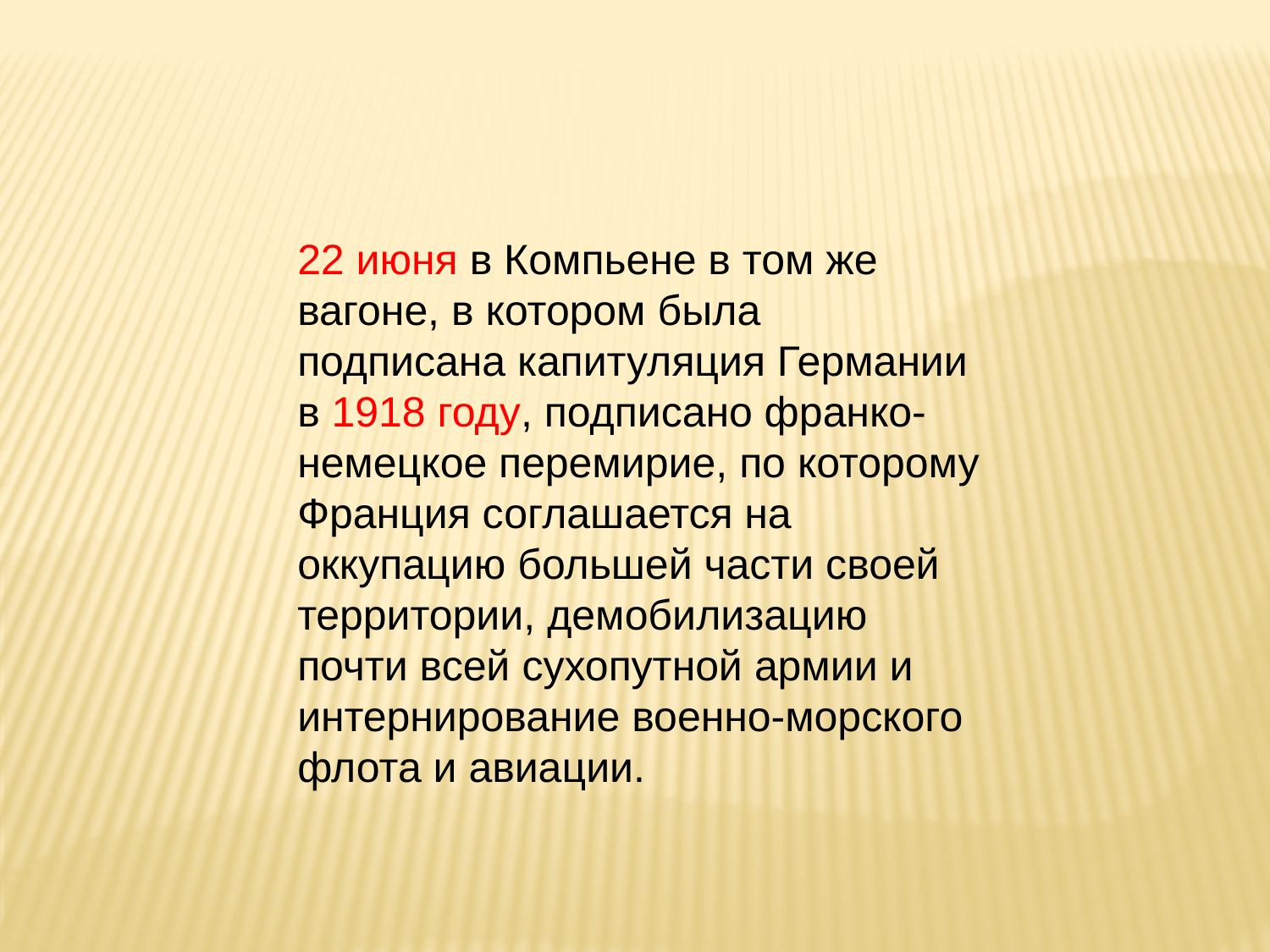

22 июня в Компьене в том же вагоне, в котором была подписана капитуляция Германии в 1918 году, подписано франко-немецкое перемирие, по которому Франция соглашается на оккупацию большей части своей территории, демобилизацию почти всей сухопутной армии и интернирование военно-морского флота и авиации.